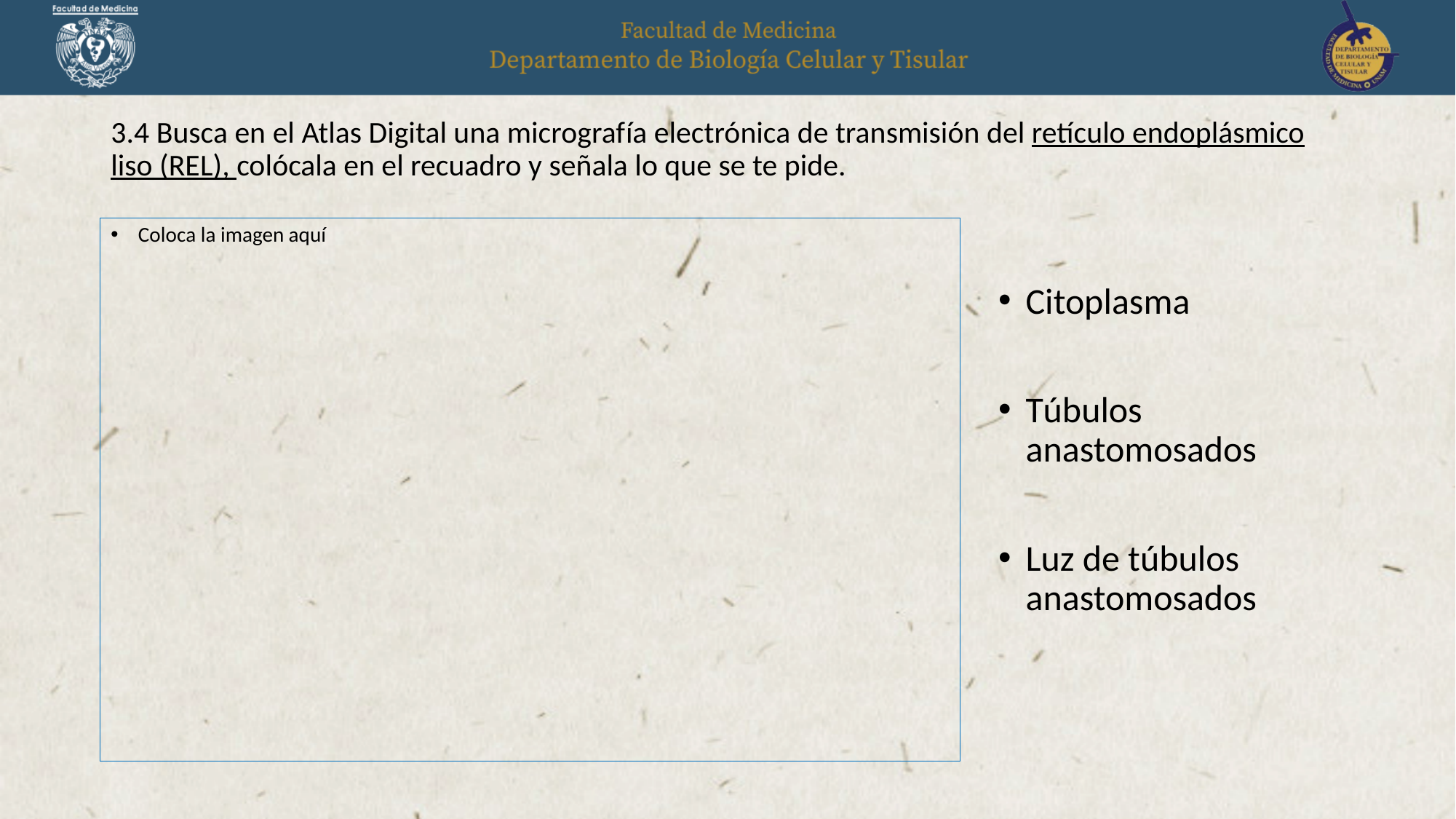

# 3.4 Busca en el Atlas Digital una micrografía electrónica de transmisión del retículo endoplásmico liso (REL), colócala en el recuadro y señala lo que se te pide.
Coloca la imagen aquí

Citoplasma

Túbulos anastomosados

Luz de túbulos anastomosados